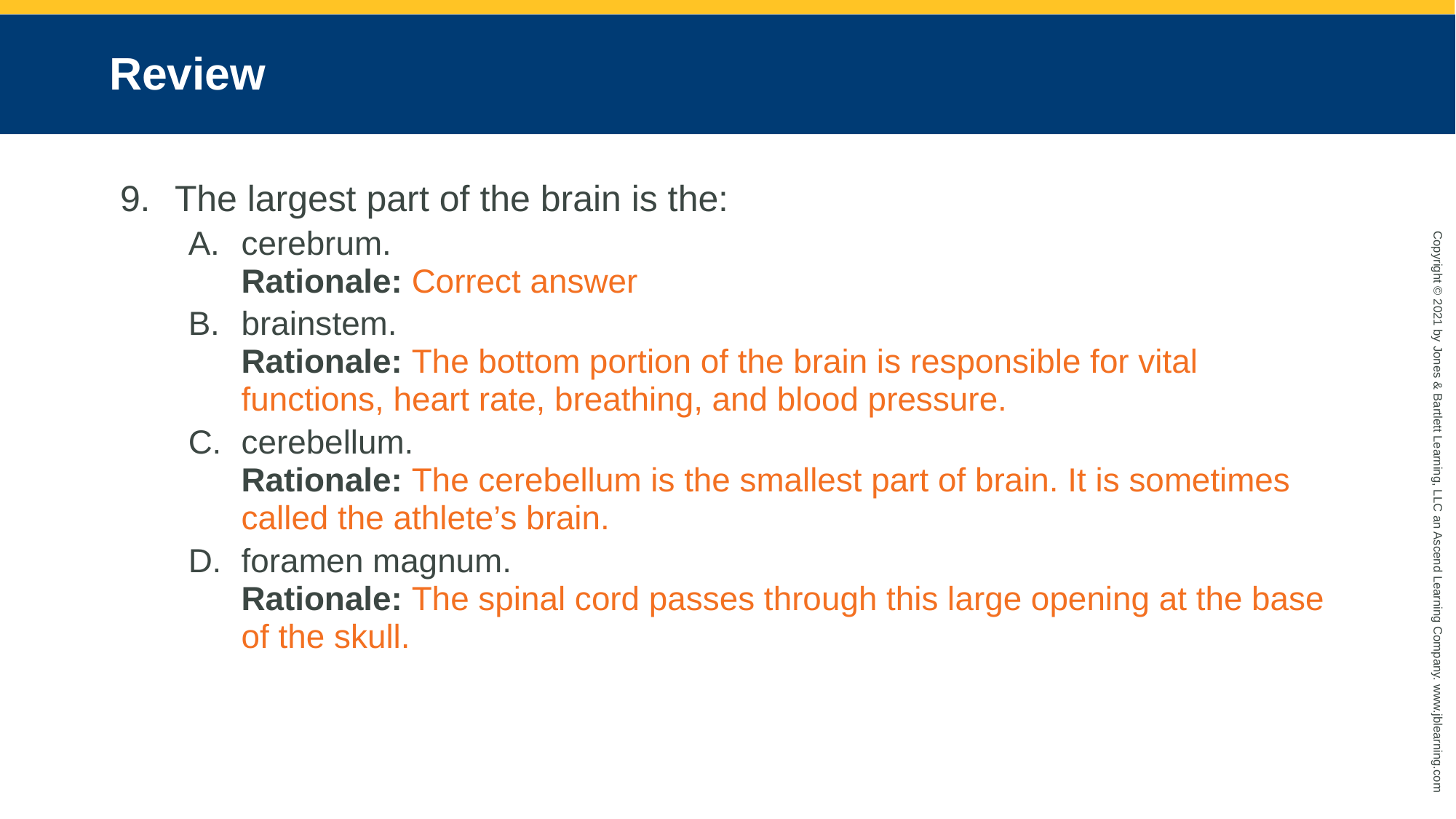

# Review
The largest part of the brain is the:
cerebrum.
Rationale: Correct answer
brainstem.
Rationale: The bottom portion of the brain is responsible for vital functions, heart rate, breathing, and blood pressure.
cerebellum.
Rationale: The cerebellum is the smallest part of brain. It is sometimes called the athlete’s brain.
foramen magnum.
Rationale: The spinal cord passes through this large opening at the base of the skull.